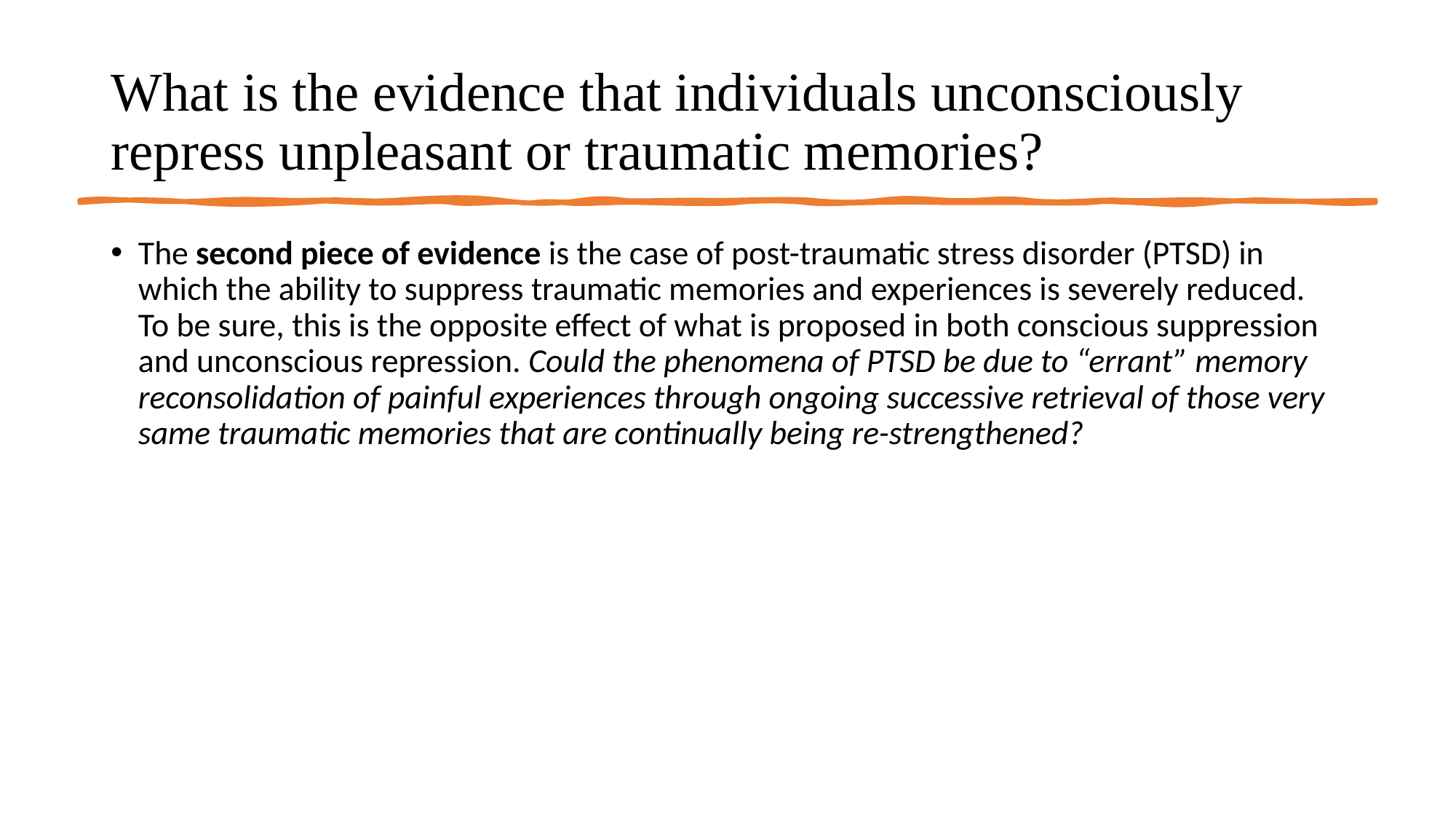

# What is the evidence that individuals unconsciously repress unpleasant or traumatic memories?

The second piece of evidence is the case of post-traumatic stress disorder (PTSD) in which the ability to suppress traumatic memories and experiences is severely reduced. To be sure, this is the opposite effect of what is proposed in both conscious suppression and unconscious repression. Could the phenomena of PTSD be due to “errant” memory reconsolidation of painful experiences through ongoing successive retrieval of those very same traumatic memories that are continually being re-strengthened?